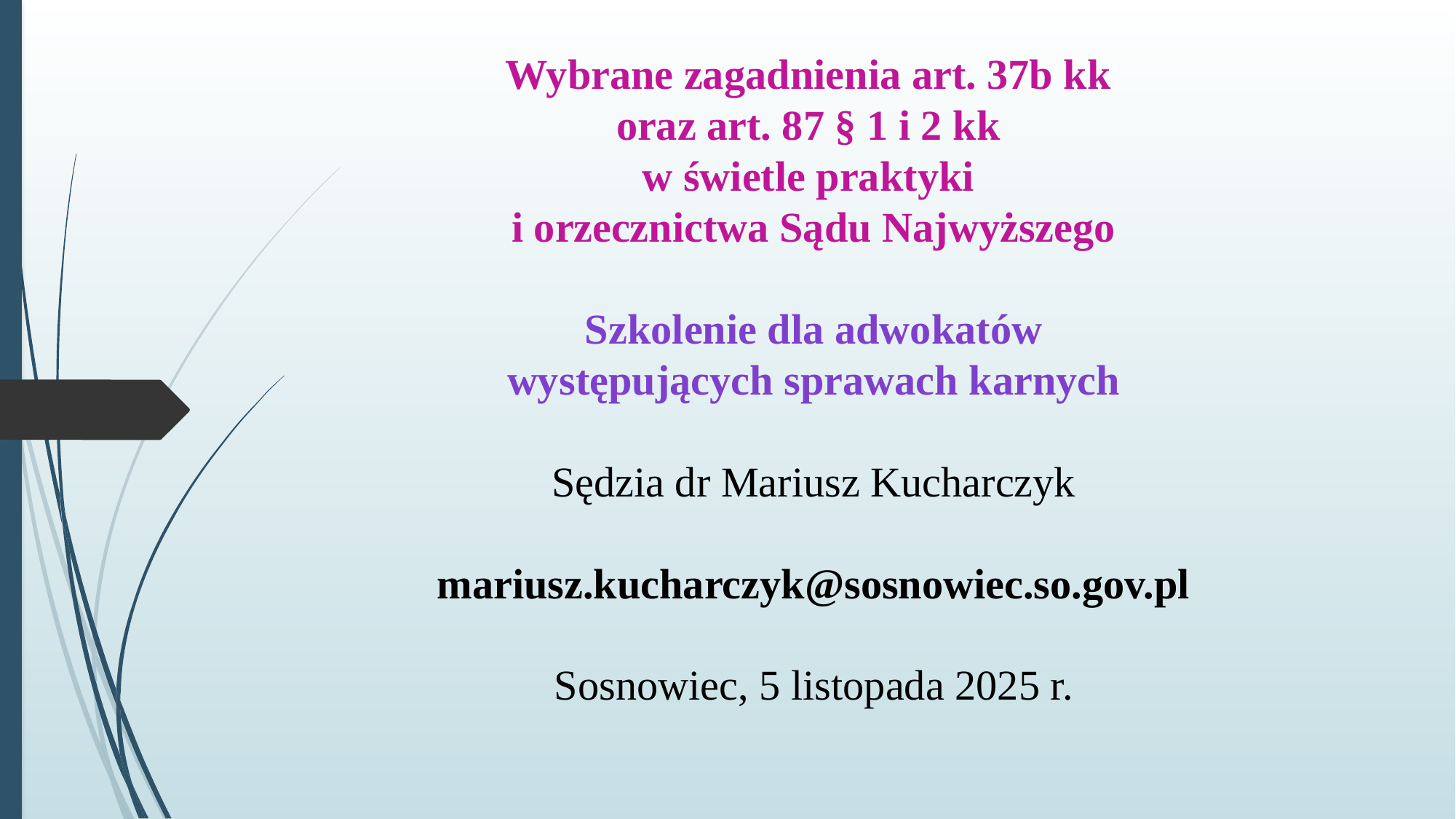

# Wybrane zagadnienia art. 37b kk oraz art. 87 § 1 i 2 kk w świetle praktyki i orzecznictwa Sądu Najwyższego Szkolenie dla adwokatów występujących sprawach karnych Sędzia dr Mariusz Kucharczyk mariusz.kucharczyk@sosnowiec.so.gov.pl Sosnowiec, 5 listopada 2025 r.